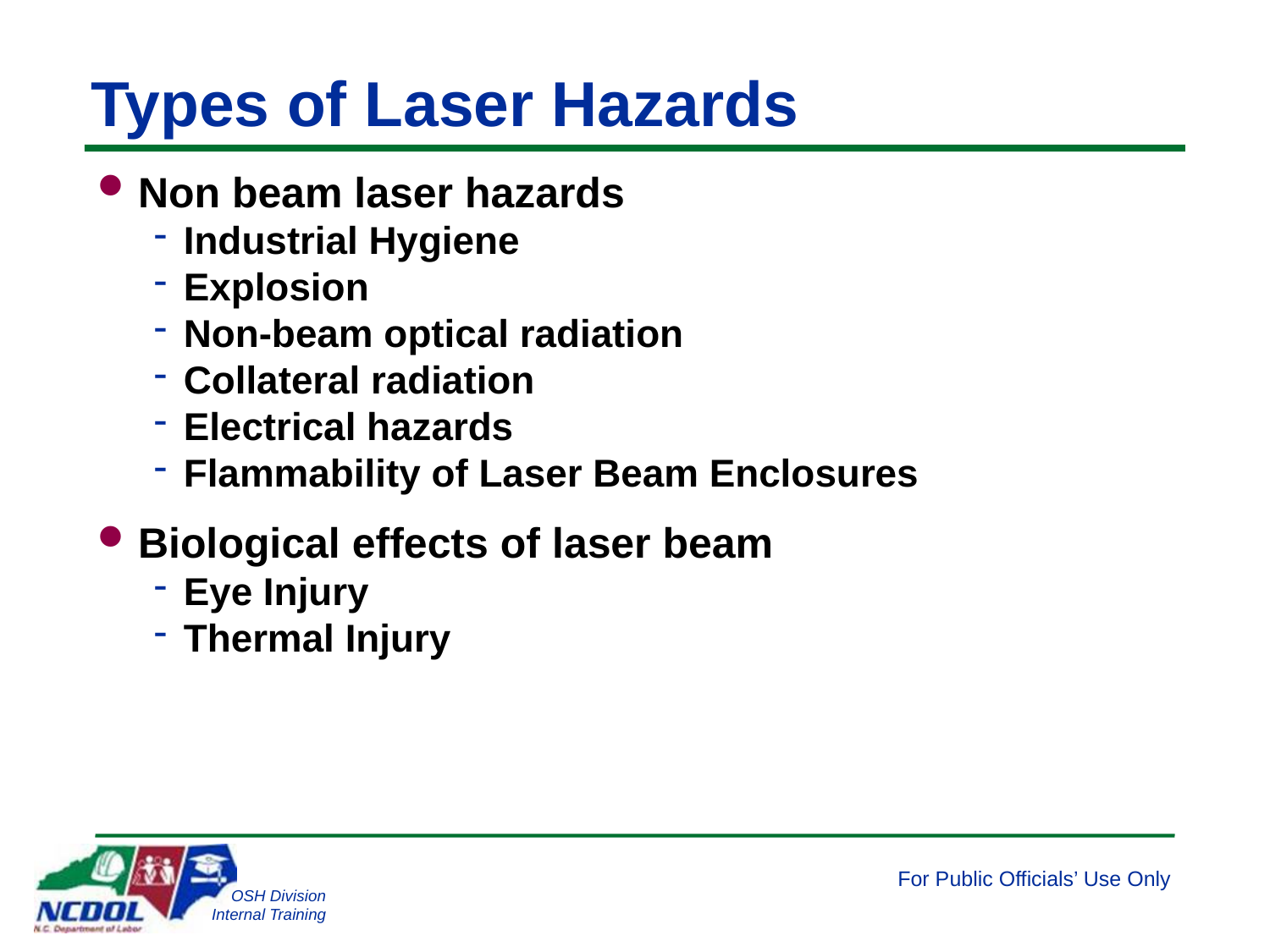

# Types of Laser Hazards
Non beam laser hazards
Industrial Hygiene
Explosion
Non-beam optical radiation
Collateral radiation
Electrical hazards
Flammability of Laser Beam Enclosures

Biological effects of laser beam
Eye Injury
Thermal Injury